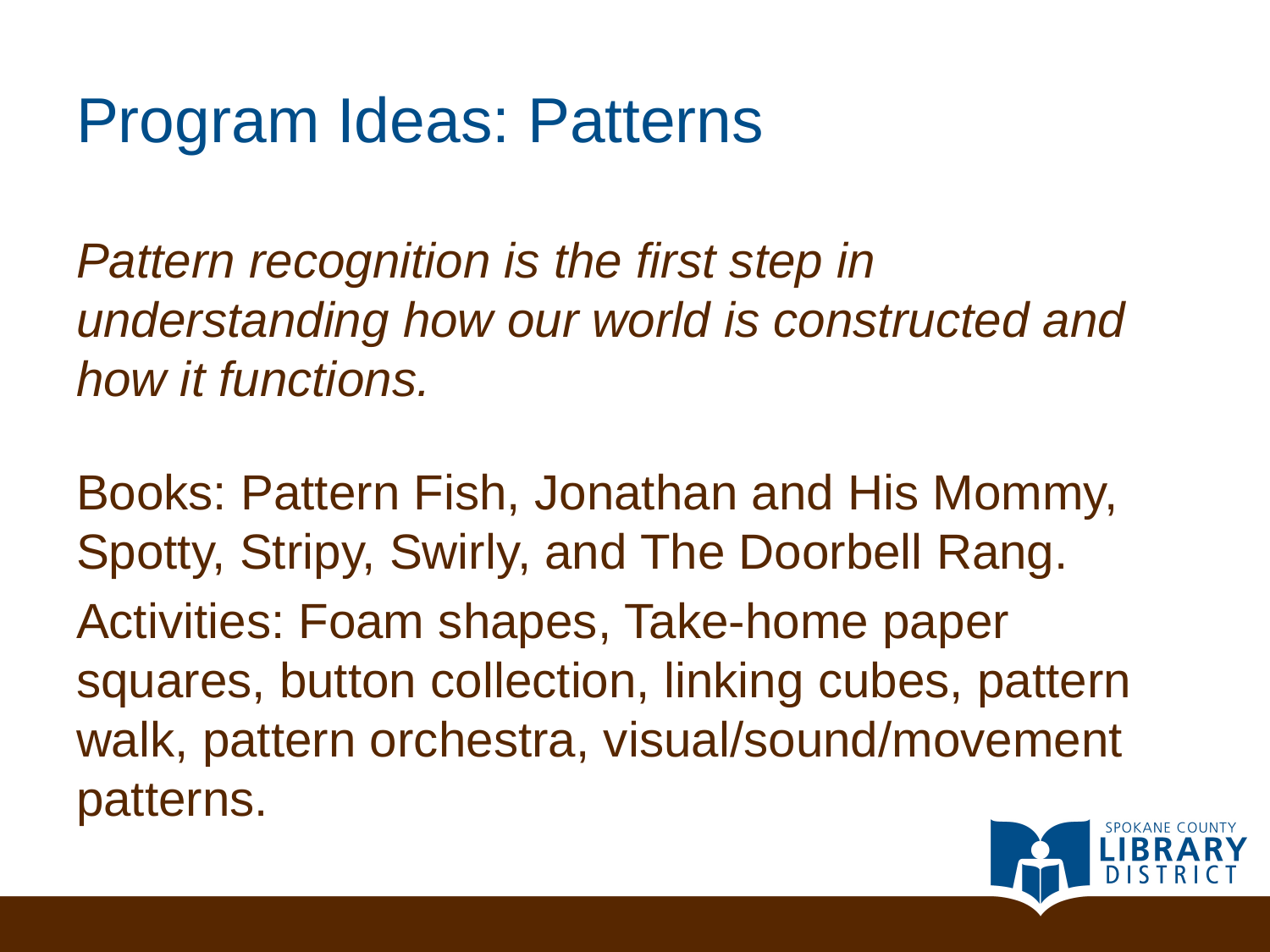

# Program Ideas: Patterns
Pattern recognition is the first step in understanding how our world is constructed and how it functions.

Books: Pattern Fish, Jonathan and His Mommy, Spotty, Stripy, Swirly, and The Doorbell Rang.
Activities: Foam shapes, Take-home paper squares, button collection, linking cubes, pattern walk, pattern orchestra, visual/sound/movement patterns.